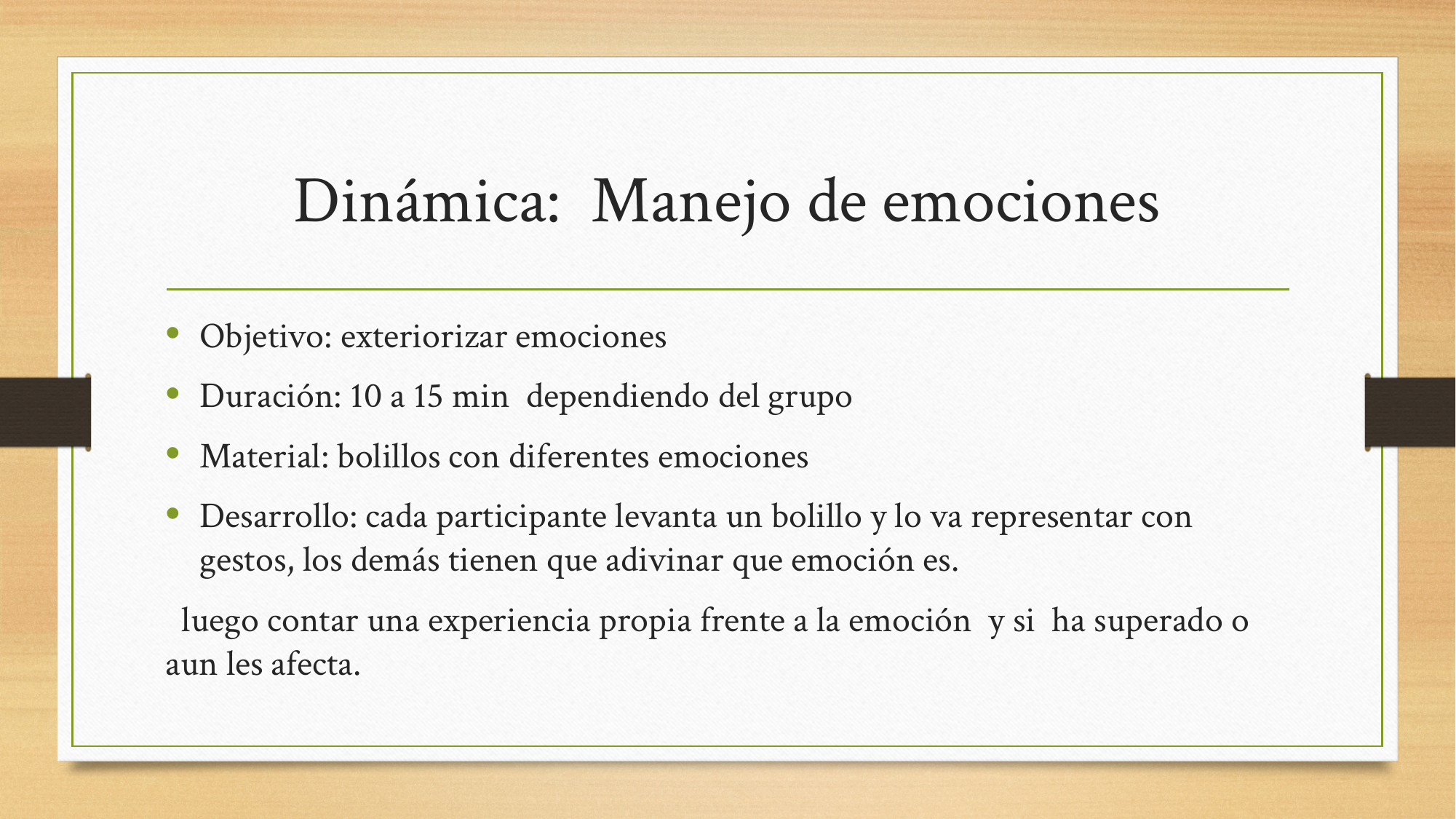

# Dinámica:  Manejo de emociones
Objetivo: exteriorizar emociones
Duración: 10 a 15 min  dependiendo del grupo
Material: bolillos con diferentes emociones
Desarrollo: cada participante levanta un bolillo y lo va representar con gestos, los demás tienen que adivinar que emoción es.
  luego contar una experiencia propia frente a la emoción  y si  ha superado o aun les afecta.